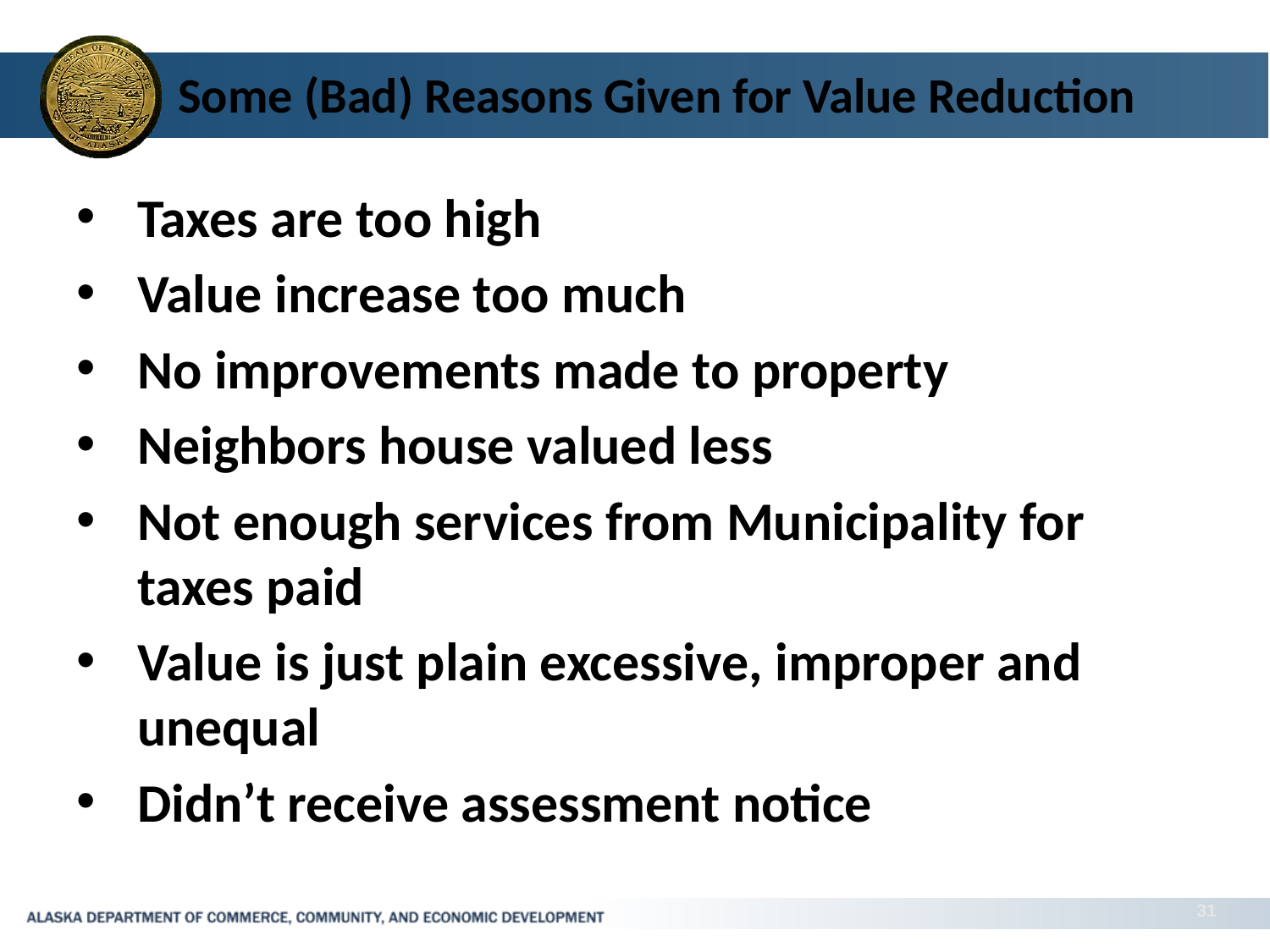

# Some (Bad) Reasons Given for Value Reduction
Taxes are too high
Value increase too much
No improvements made to property
Neighbors house valued less
Not enough services from Municipality for taxes paid
Value is just plain excessive, improper and unequal
Didn’t receive assessment notice
31